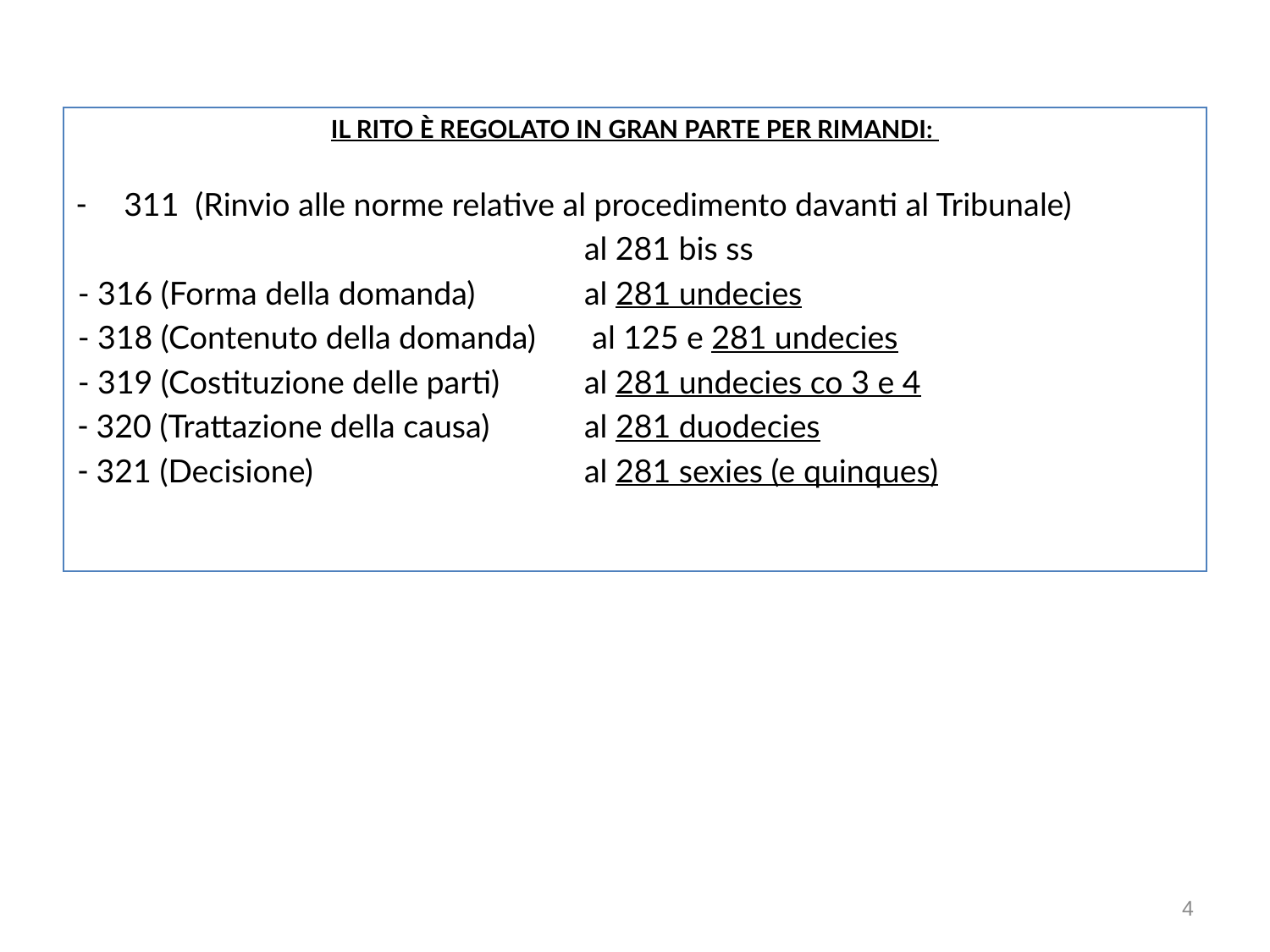

IL RITO È REGOLATO IN GRAN PARTE PER RIMANDI:

311  (Rinvio alle norme relative al procedimento davanti al Tribunale)
				al 281 bis ss
- 316 (Forma della domanda) 	al 281 undecies
- 318 (Contenuto della domanda)	 al 125 e 281 undecies
- 319 (Costituzione delle parti) 	al 281 undecies co 3 e 4
 320 (Trattazione della causa) 	al 281 duodecies
 321 (Decisione) 			al 281 sexies (e quinques)

4